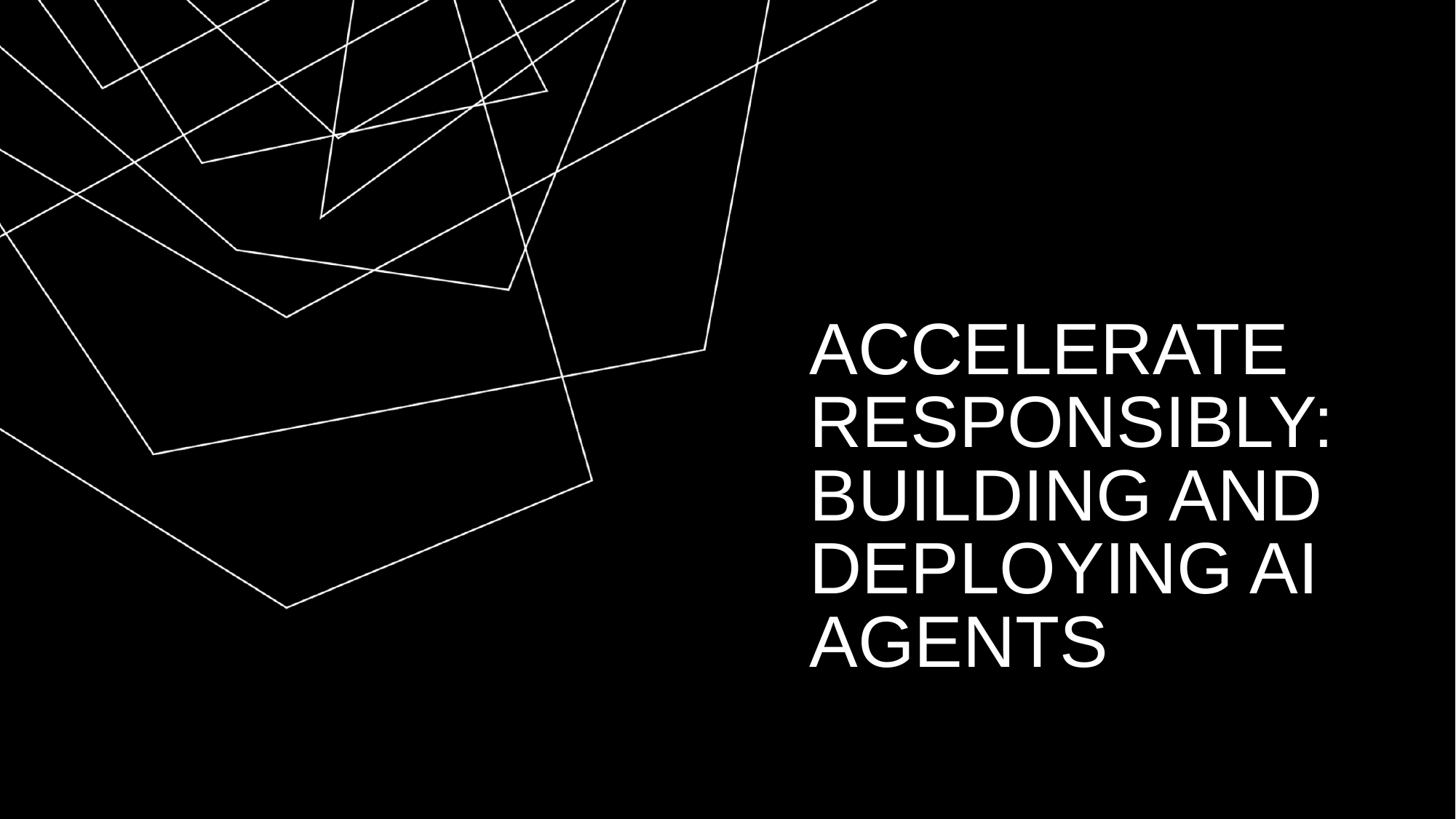

# ACCELERATE RESPONSIBLY: BUILDING AND DEPLOYING AI AGENTS